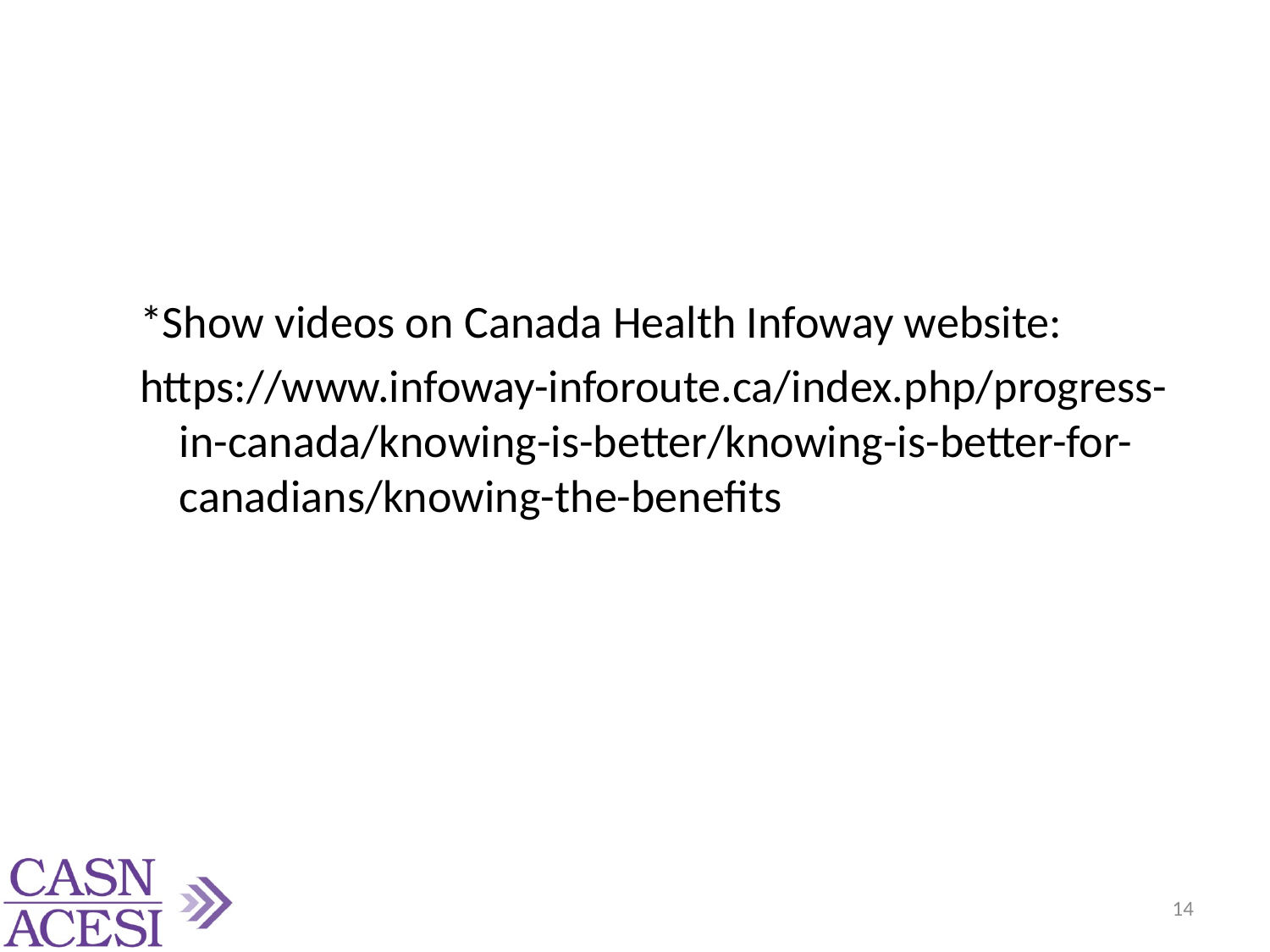

*Show videos on Canada Health Infoway website:
https://www.infoway-inforoute.ca/index.php/progress-in-canada/knowing-is-better/knowing-is-better-for-canadians/knowing-the-benefits

14